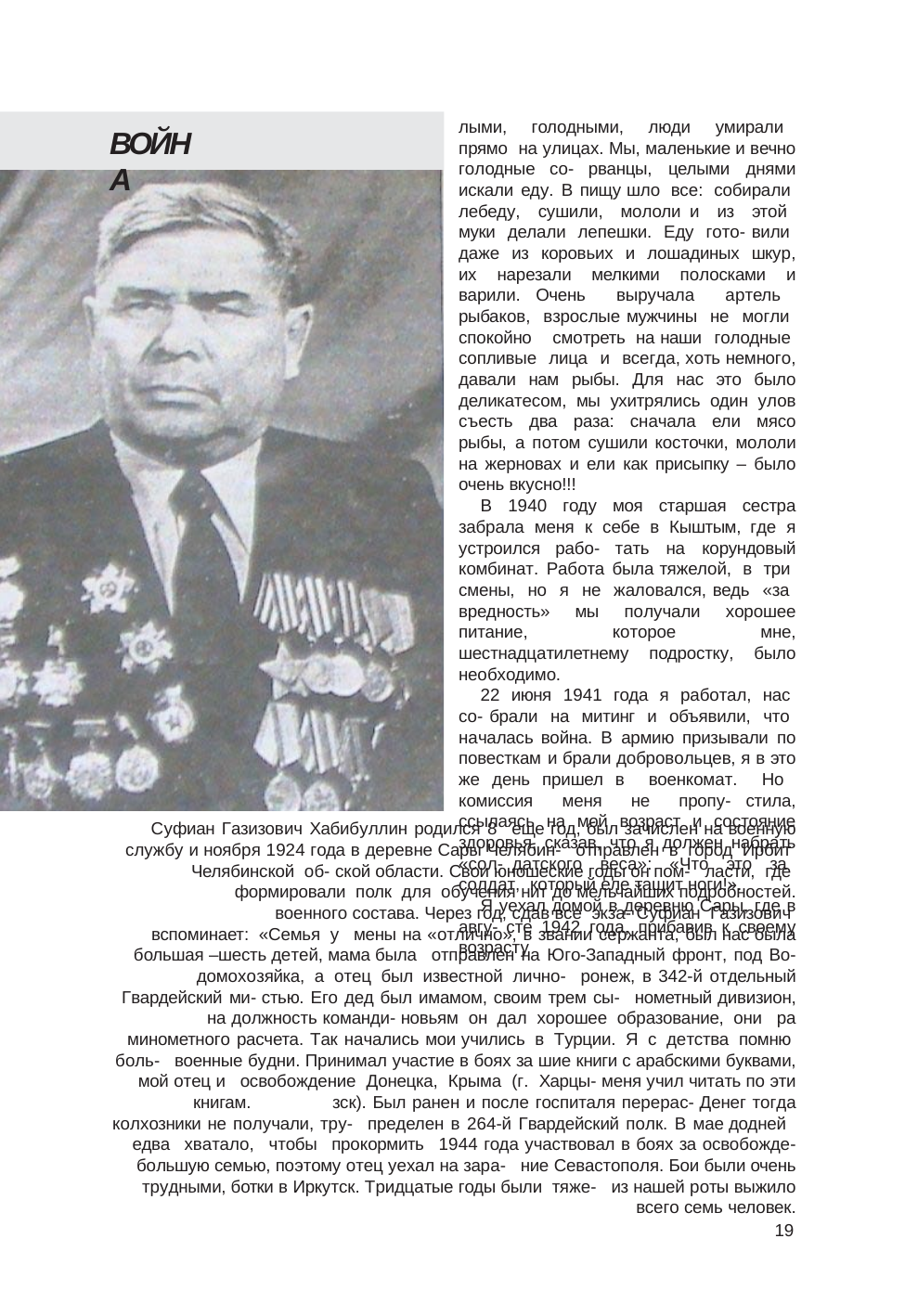

лыми,  голодными,  люди  умирали  прямо  на улицах. Мы, маленькие и вечно голодные со- рванцы, целыми днями искали еду. В пищу шло  все:  собирали  лебеду,  сушили,  мололи и  из  этой  муки  делали  лепешки.  Еду  гото- вили  даже  из  коровьих  и  лошадиных  шкур, их нарезали мелкими полосками и варили. Очень  выручала  артель  рыбаков,  взрослые мужчины  не  могли  спокойно    смотреть  на наши  голодные  сопливые  лица  и  всегда, хоть немного, давали нам рыбы. Для нас это было деликатесом, мы ухитрялись один улов съесть два раза: сначала ели мясо рыбы, а потом сушили косточки, мололи на жерновах и ели как присыпку – было очень вкусно!!!
В 1940 году моя старшая сестра забрала меня к себе в Кыштым, где я устроился рабо- тать на корундовый комбинат. Работа была тяжелой,  в  три  смены,  но  я  не  жаловался, ведь  «за  вредность»  мы  получали  хорошее питание, которое мне, шестнадцатилетнему подростку, было необходимо.
22  июня  1941  года  я  работал,  нас  со- брали  на  митинг  и  объявили,  что  началась война. В армию призывали по повесткам и брали добровольцев, я в это же день пришел в  военкомат.  Но  комиссия  меня  не  пропу- стила, ссылаясь на мой возраст и состояние здоровья, сказав, что я должен набрать «сол- датского  веса»:  «Что  это  за  солдат,  который еле тащит ноги!».
Я уехал домой в деревню Сары, где в авгу- сте 1942 года, прибавив к своему возрасту
ВОЙНА

Суфиан Газизович Хабибуллин родился 8   еще год, был зачислен на военную службу и ноября 1924 года в деревне Сары Челябин-   отправлен  в  город  Ирбит  Челябинской  об- ской области. Свои юношеские годы он пом-   ласти,  где  формировали  полк  для  обучения нит до мельчайших подробностей.	военного состава. Через год, сдав все  экза- Суфиан  Газизович  вспоминает:  «Семья  у   мены на «отлично», в звании сержанта, был нас была большая –шесть детей, мама была   отправлен на Юго-Западный фронт, под Во- домохозяйка,  а  отец  был  известной  лично-   ронеж, в 342-й отдельный Гвардейский ми- стью. Его дед был имамом, своим трем сы-   нометный дивизион, на должность команди- новьям  он  дал  хорошее  образование,  они   ра минометного расчета. Так начались мои учились  в  Турции.  Я  с  детства  помню  боль-   военные будни. Принимал участие в боях за шие книги с арабскими буквами, мой отец и   освобождение  Донецка,  Крыма  (г.  Харцы- меня учил читать по эти книгам.	зск). Был ранен и после госпиталя перерас- Денег тогда колхозники не получали, тру-   пределен в 264-й Гвардейский полк. В мае додней   едва   хватало,   чтобы   прокормить   1944 года участвовал в боях за освобожде- большую семью, поэтому отец уехал на зара-   ние Севастополя. Бои были очень трудными, ботки в Иркутск. Тридцатые годы были  тяже-   из нашей роты выжило всего семь человек.
19